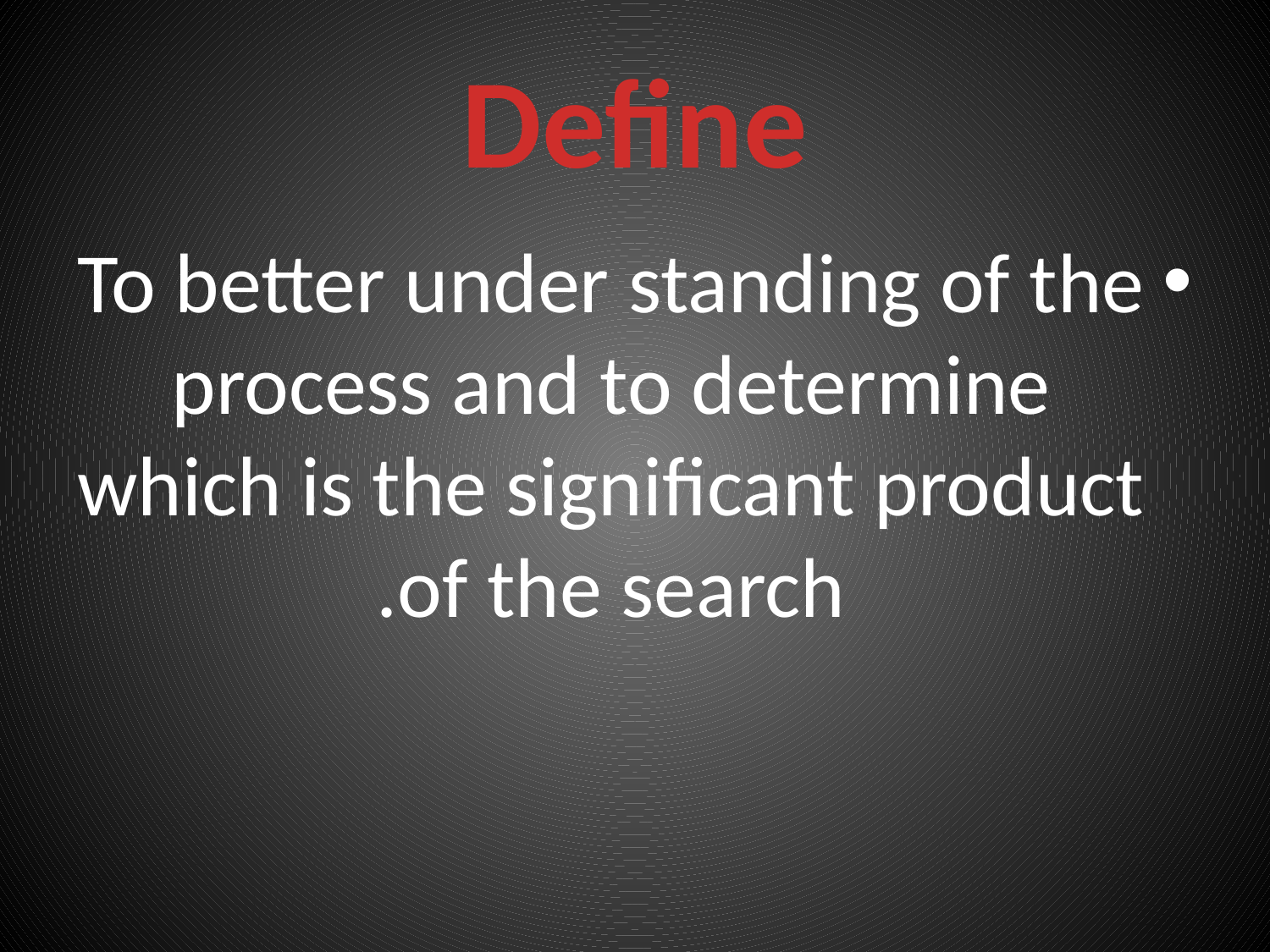

# Define
To better under standing of the process and to determine which is the significant product .of the search